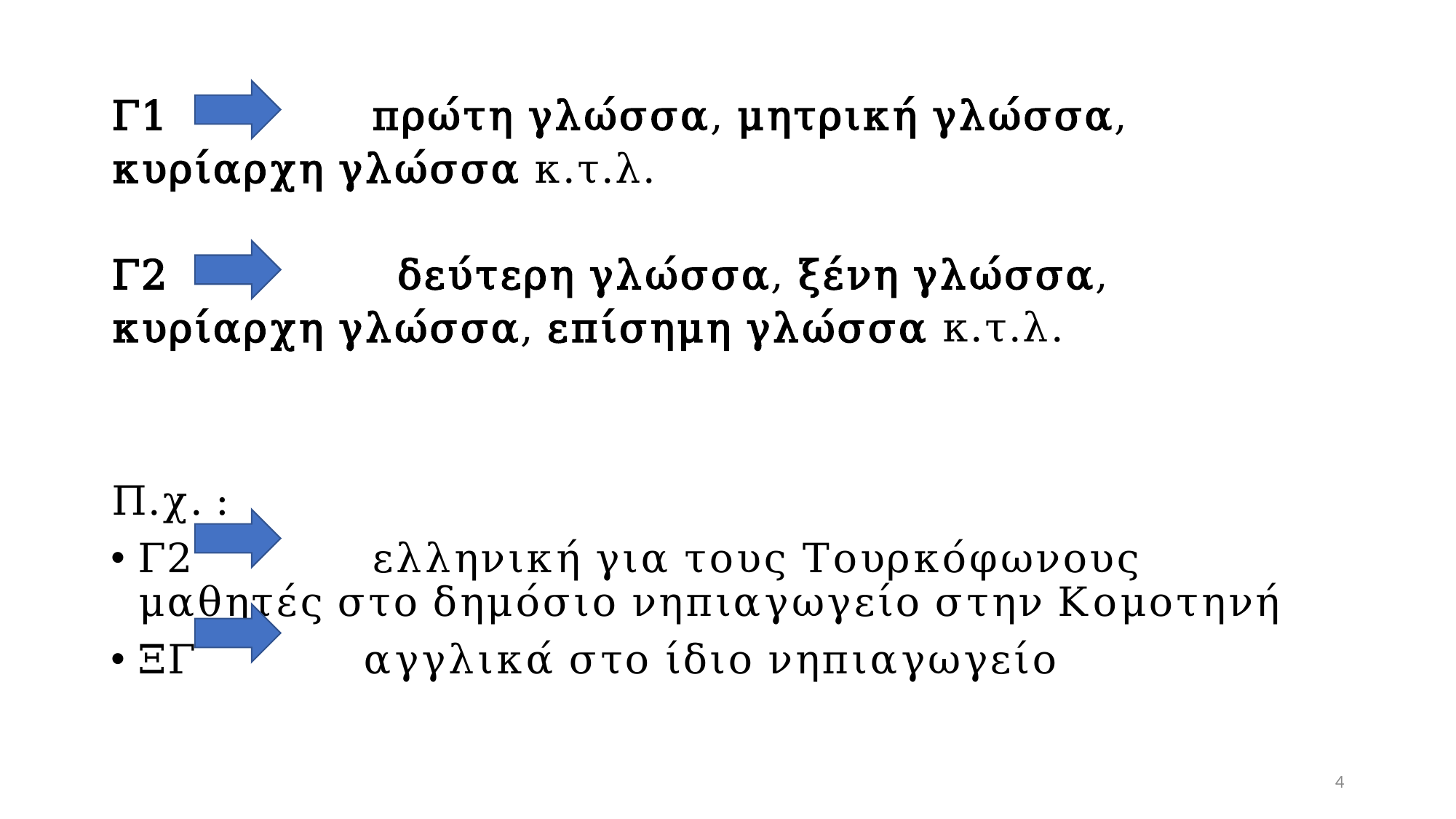

Γ1                πρώτη γλώσσα, μητρική γλώσσα, κυρίαρχη γλώσσα κ.τ.λ.

Γ2                  δεύτερη γλώσσα, ξένη γλώσσα, κυρίαρχη γλώσσα, επίσημη γλώσσα κ.τ.λ.

Π.χ. :
Γ2              ελληνική για τους Τουρκόφωνους μαθητές στο δημόσιο νηπιαγωγείο στην Κομοτηνή
ΞΓ             αγγλικά στο ίδιο νηπιαγωγείο

4